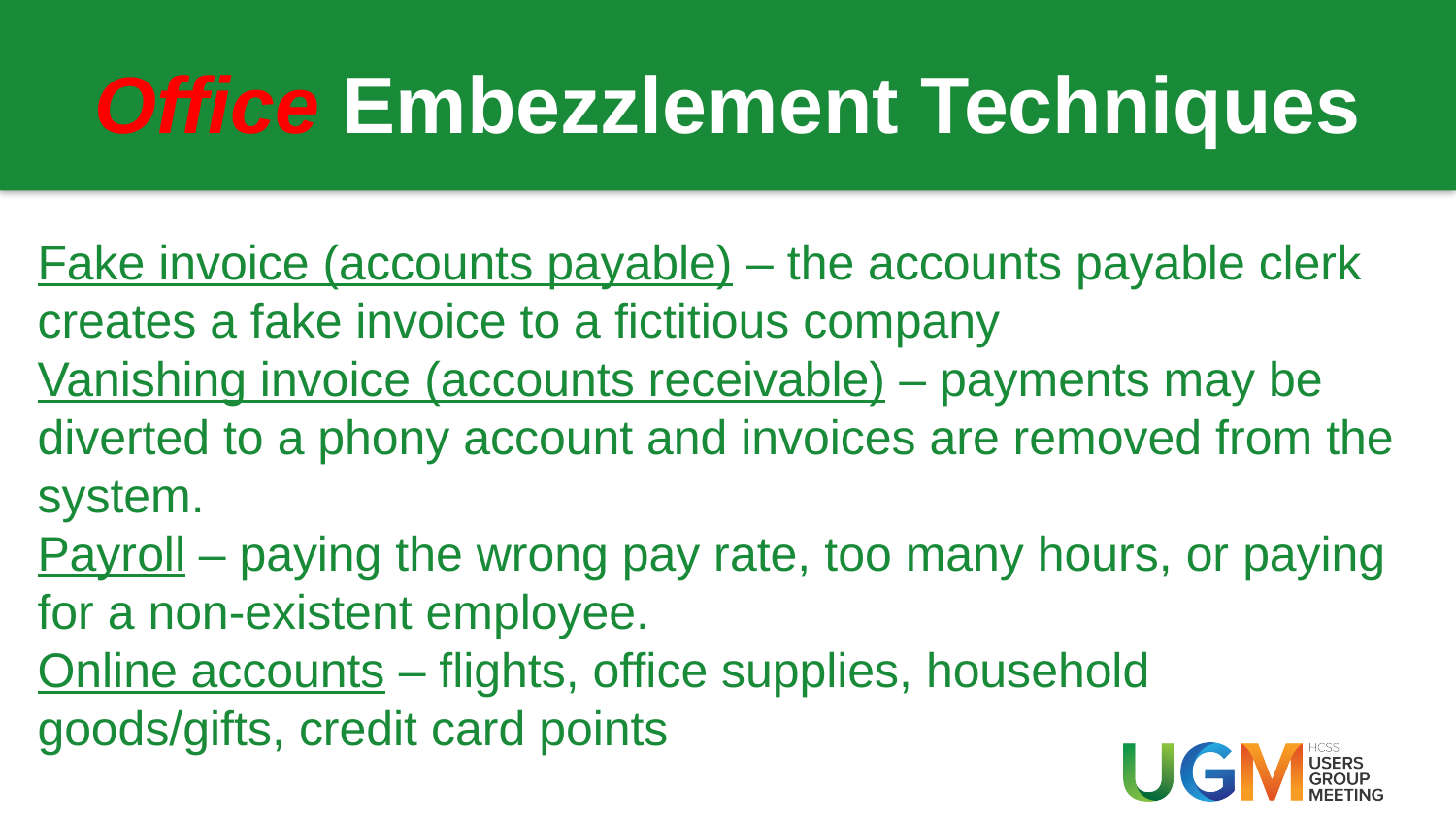

# Office Embezzlement Techniques
Fake invoice (accounts payable) – the accounts payable clerk creates a fake invoice to a fictitious company
Vanishing invoice (accounts receivable) – payments may be diverted to a phony account and invoices are removed from the system.
Payroll – paying the wrong pay rate, too many hours, or paying for a non-existent employee.
Online accounts – flights, office supplies, household goods/gifts, credit card points